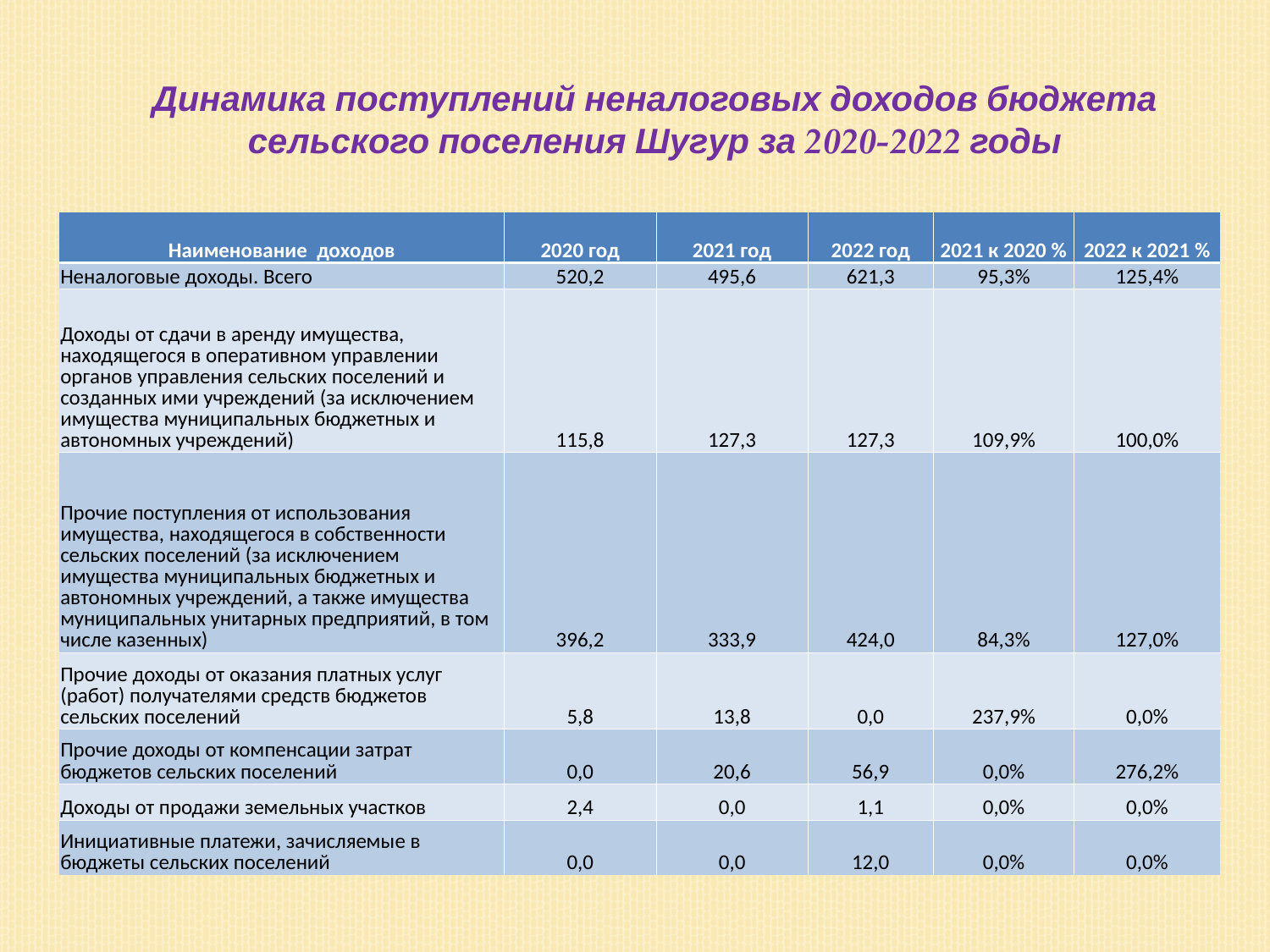

Динамика поступлений неналоговых доходов бюджета
сельского поселения Шугур за 2020-2022 годы
|  |  |  |  |  |  |
| --- | --- | --- | --- | --- | --- |
| Наименование доходов | 2020 год | 2021 год | 2022 год | 2021 к 2020 % | 2022 к 2021 % |
| Неналоговые доходы. Всего | 520,2 | 495,6 | 621,3 | 95,3% | 125,4% |
| Доходы от сдачи в аренду имущества, находящегося в оперативном управлении органов управления сельских поселений и созданных ими учреждений (за исключением имущества муниципальных бюджетных и автономных учреждений) | 115,8 | 127,3 | 127,3 | 109,9% | 100,0% |
| Прочие поступления от использования имущества, находящегося в собственности сельских поселений (за исключением имущества муниципальных бюджетных и автономных учреждений, а также имущества муниципальных унитарных предприятий, в том числе казенных) | 396,2 | 333,9 | 424,0 | 84,3% | 127,0% |
| Прочие доходы от оказания платных услуг (работ) получателями средств бюджетов сельских поселений | 5,8 | 13,8 | 0,0 | 237,9% | 0,0% |
| Прочие доходы от компенсации затрат бюджетов сельских поселений | 0,0 | 20,6 | 56,9 | 0,0% | 276,2% |
| Доходы от продажи земельных участков | 2,4 | 0,0 | 1,1 | 0,0% | 0,0% |
| Инициативные платежи, зачисляемые в бюджеты сельских поселений | 0,0 | 0,0 | 12,0 | 0,0% | 0,0% |